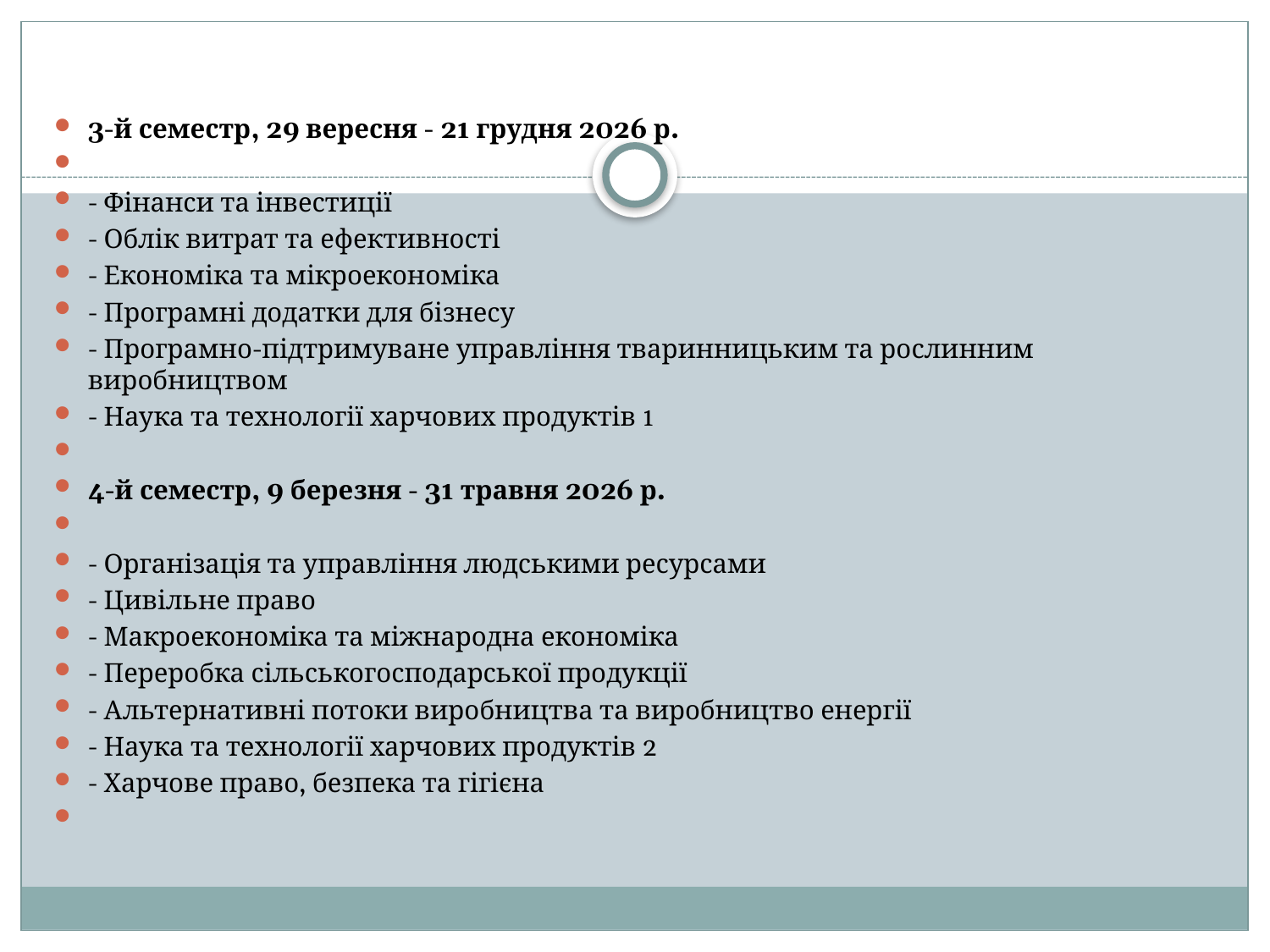

3-й семестр, 29 вересня - 21 грудня 2026 р.

- Фінанси та інвестиції
- Облік витрат та ефективності
- Економіка та мікроекономіка
- Програмні додатки для бізнесу
- Програмно-підтримуване управління тваринницьким та рослинним виробництвом
- Наука та технології харчових продуктів 1

4-й семестр, 9 березня - 31 травня 2026 р.

- Організація та управління людськими ресурсами
- Цивільне право
- Макроекономіка та міжнародна економіка
- Переробка сільськогосподарської продукції
- Альтернативні потоки виробництва та виробництво енергії
- Наука та технології харчових продуктів 2
- Харчове право, безпека та гігієна